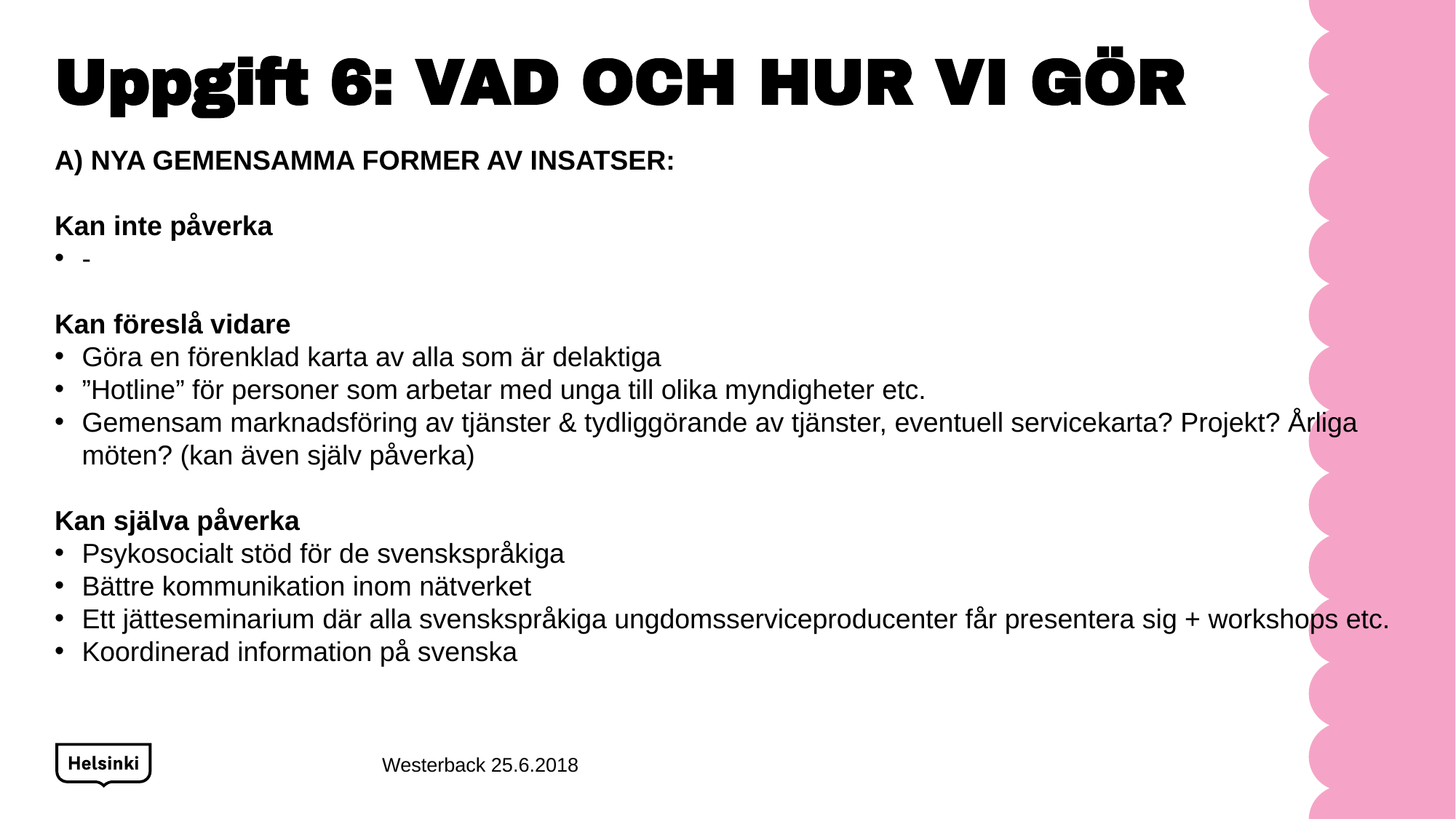

# Uppgift 6: VAD OCH HUR VI GÖR
A) NYA GEMENSAMMA FORMER AV INSATSER:
Kan inte påverka
-

Kan föreslå vidare
Göra en förenklad karta av alla som är delaktiga
”Hotline” för personer som arbetar med unga till olika myndigheter etc.
Gemensam marknadsföring av tjänster & tydliggörande av tjänster, eventuell servicekarta? Projekt? Årliga möten? (kan även själv påverka)

Kan själva påverka
Psykosocialt stöd för de svenskspråkiga
Bättre kommunikation inom nätverket
Ett jätteseminarium där alla svenskspråkiga ungdomsserviceproducenter får presentera sig + workshops etc.
Koordinerad information på svenska

Westerback 25.6.2018